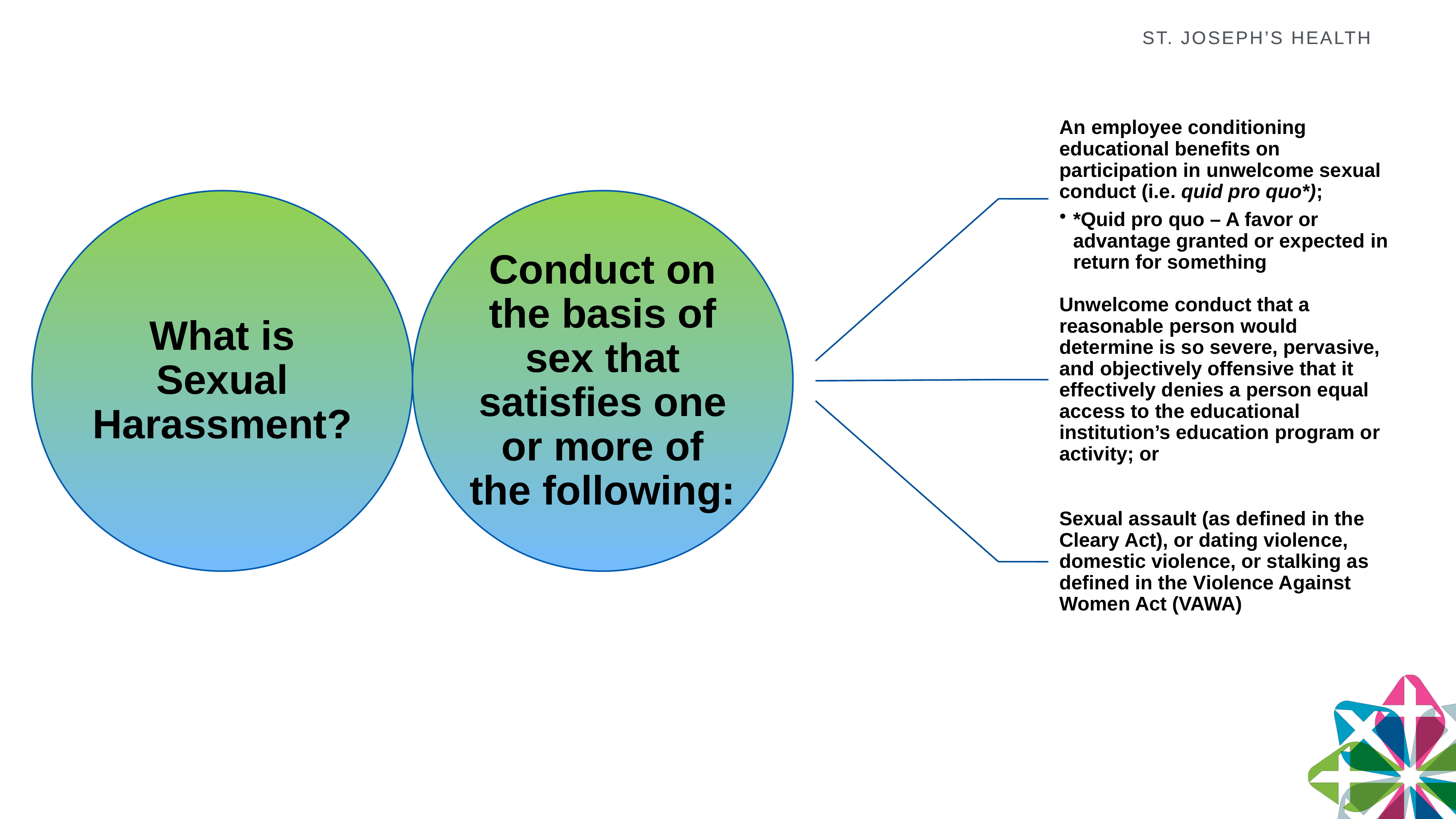

What is Sexual Harassment?
Conduct on the basis of sex that satisfies one or more of the following:
An employee conditioning educational benefits on participation in unwelcome sexual conduct (i.e. quid pro quo*);
*Quid pro quo – A favor or advantage granted or expected in return for something
Unwelcome conduct that a reasonable person would determine is so severe, pervasive, and objectively offensive that it effectively denies a person equal access to the educational institution’s education program or activity; or
Sexual assault (as defined in the Cleary Act), or dating violence, domestic violence, or stalking as defined in the Violence Against Women Act (VAWA)